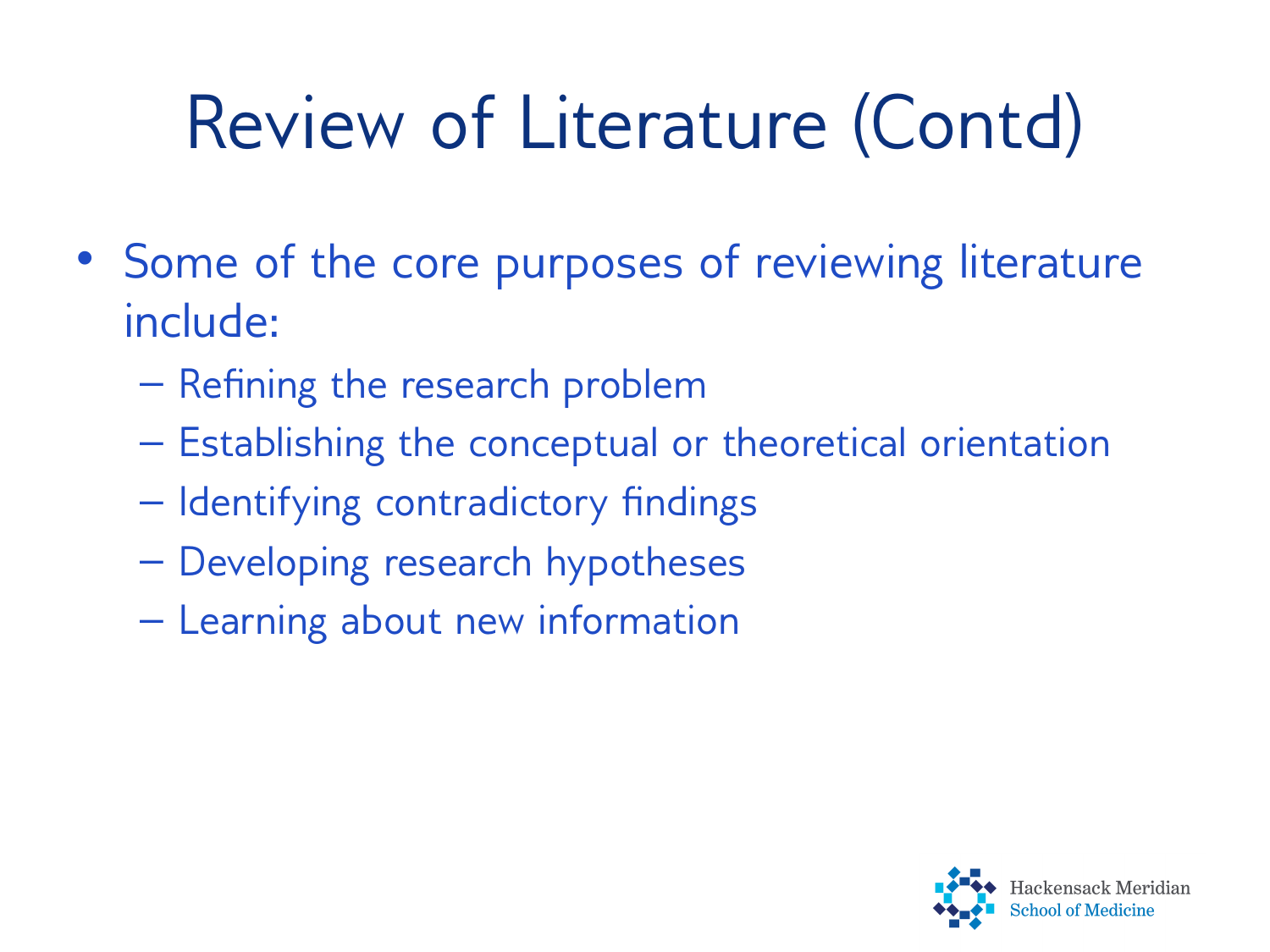

# Review of Literature (Contd)
Some of the core purposes of reviewing literature include:
Refining the research problem
Establishing the conceptual or theoretical orientation
Identifying contradictory findings
Developing research hypotheses
Learning about new information